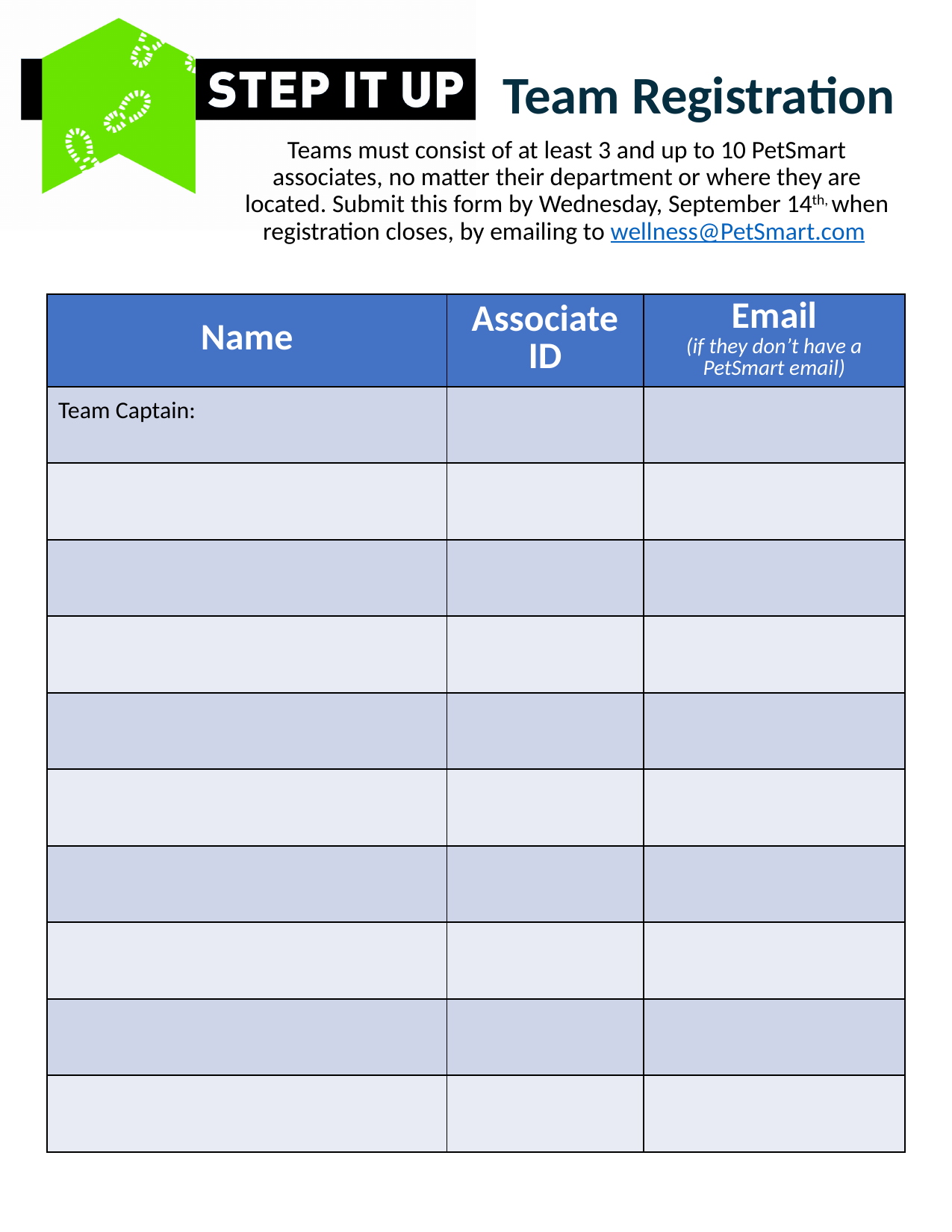

# Team Registration
Teams must consist of at least 3 and up to 10 PetSmart associates, no matter their department or where they are located. Submit this form by Wednesday, September 14th, when registration closes, by emailing to wellness@PetSmart.com

| Name | Associate ID | Email (if they don’t have a PetSmart email) |
| --- | --- | --- |
| Team Captain: |  |  |
|  |  |  |
|  |  |  |
|  |  |  |
|  |  |  |
|  |  |  |
|  |  |  |
|  |  |  |
|  |  |  |
|  |  |  |